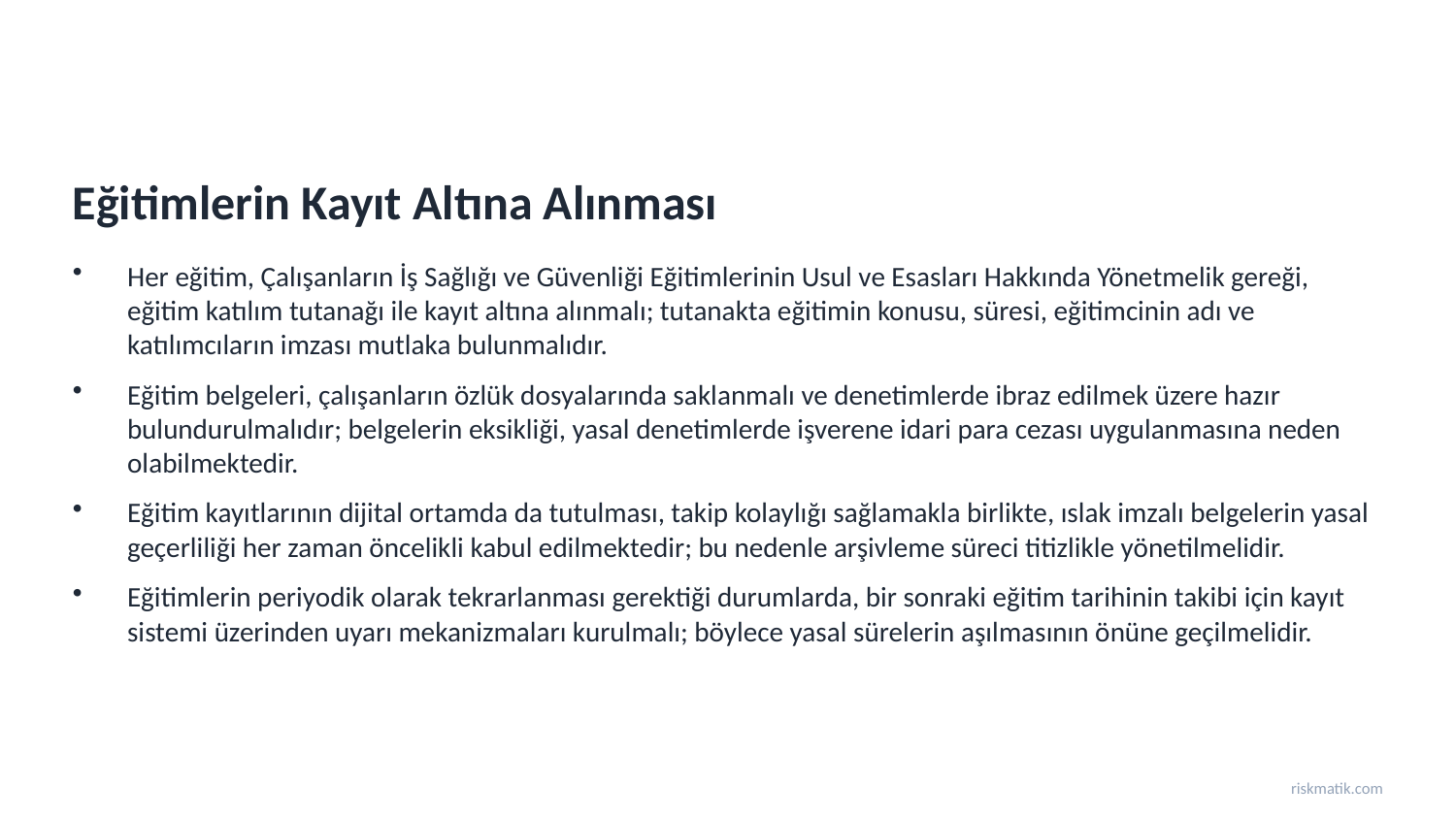

Eğitimlerin Kayıt Altına Alınması
Her eğitim, Çalışanların İş Sağlığı ve Güvenliği Eğitimlerinin Usul ve Esasları Hakkında Yönetmelik gereği, eğitim katılım tutanağı ile kayıt altına alınmalı; tutanakta eğitimin konusu, süresi, eğitimcinin adı ve katılımcıların imzası mutlaka bulunmalıdır.
Eğitim belgeleri, çalışanların özlük dosyalarında saklanmalı ve denetimlerde ibraz edilmek üzere hazır bulundurulmalıdır; belgelerin eksikliği, yasal denetimlerde işverene idari para cezası uygulanmasına neden olabilmektedir.
Eğitim kayıtlarının dijital ortamda da tutulması, takip kolaylığı sağlamakla birlikte, ıslak imzalı belgelerin yasal geçerliliği her zaman öncelikli kabul edilmektedir; bu nedenle arşivleme süreci titizlikle yönetilmelidir.
Eğitimlerin periyodik olarak tekrarlanması gerektiği durumlarda, bir sonraki eğitim tarihinin takibi için kayıt sistemi üzerinden uyarı mekanizmaları kurulmalı; böylece yasal sürelerin aşılmasının önüne geçilmelidir.
riskmatik.com